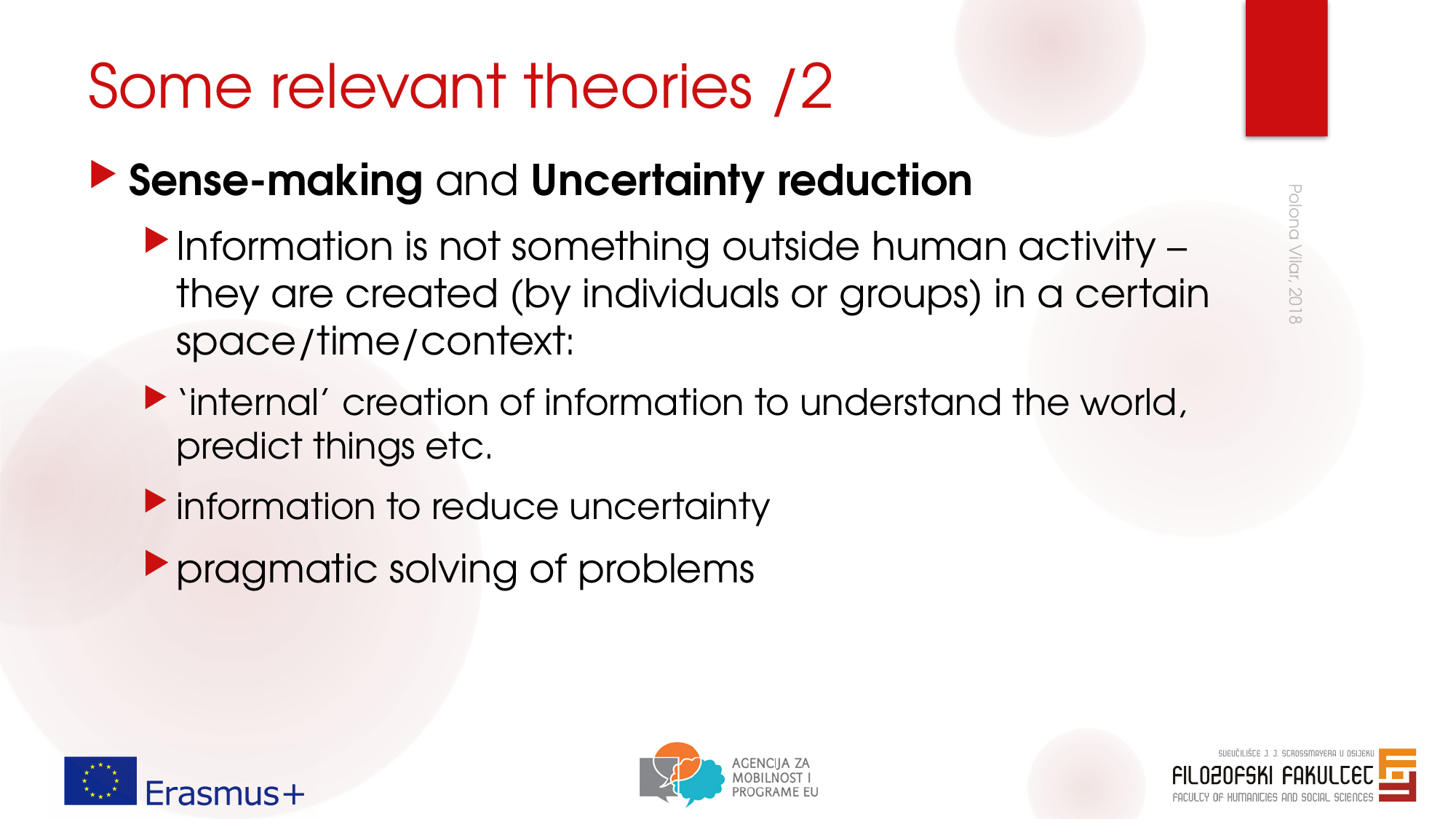

# Some relevant theories /2
Sense-making and Uncertainty reduction
Information is not something outside human activity – they are created (by individuals or groups) in a certain space/time/context:
‘internal’ creation of information to understand the world, predict things etc.
information to reduce uncertainty
pragmatic solving of problems

Polona Vilar, 2018